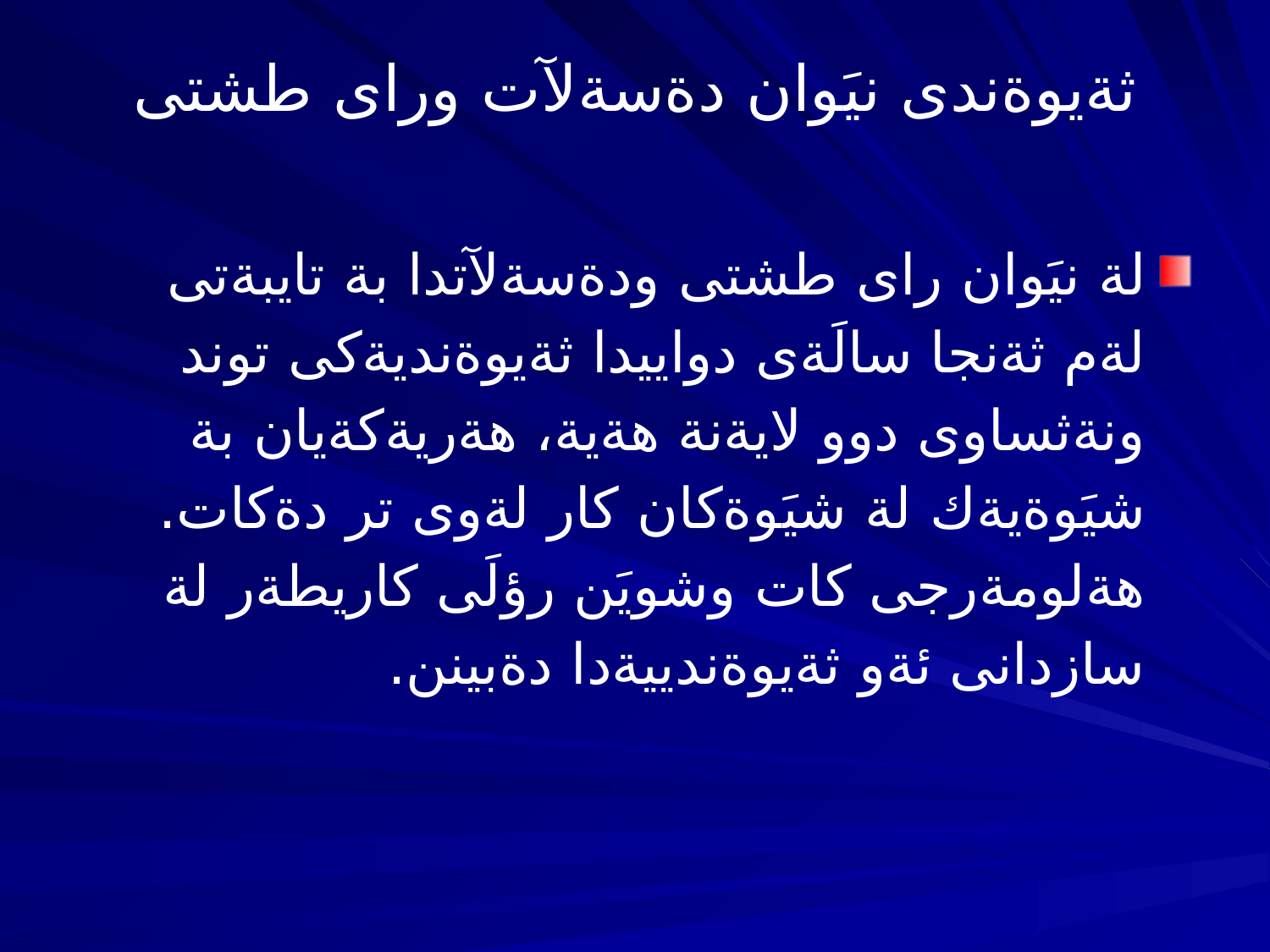

# ثةيوةندى نيَوان دةسةلآت وراى طشتى
لة نيَوان راى طشتى ودةسةلآتدا بة تايبةتى لةم ثةنجا سالَةى دواييدا ثةيوةنديةكى توند ونةثساوى دوو لايةنة هةية، هةريةكةيان بة شيَوةيةك لة شيَوةكان كار لةوى تر دةكات. هةلومةرجى كات وشويَن رؤلَى كاريطةر لة سازدانى ئةو ثةيوةندييةدا دةبينن.